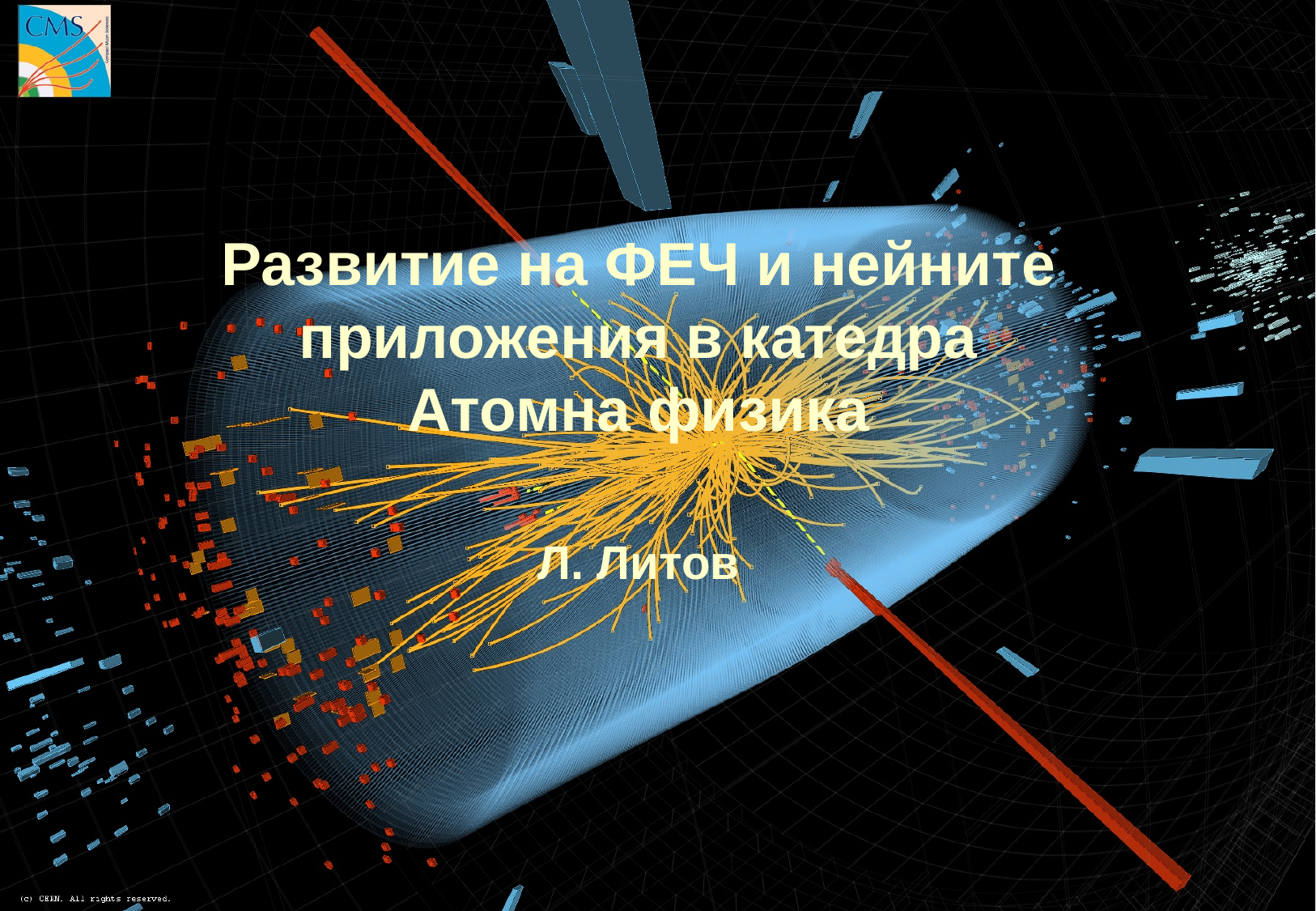

Развитие на ФЕЧ и нейните приложения в катедра
Атомна физика

Л. Литов